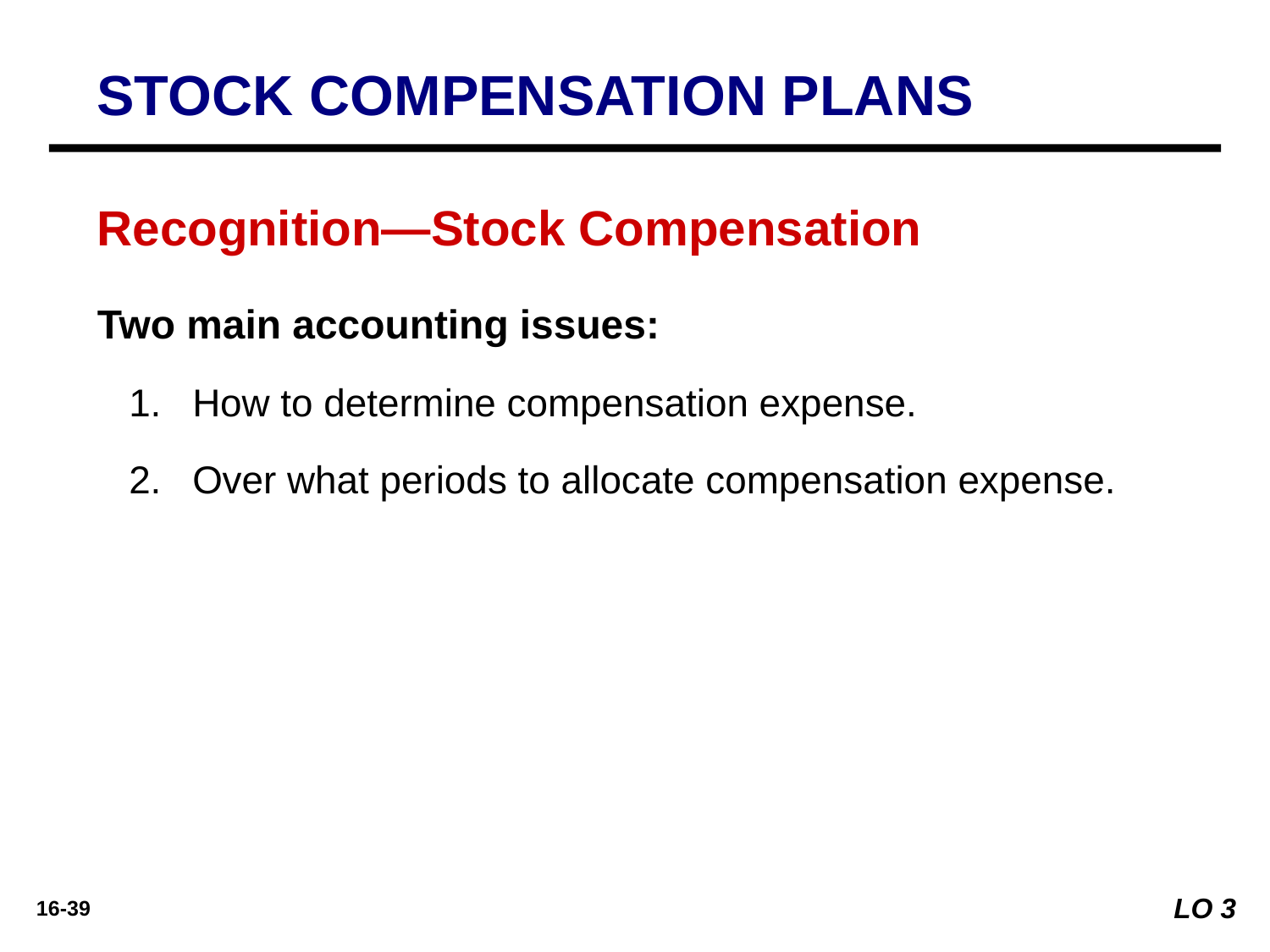

STOCK COMPENSATION PLANS

Recognition—Stock Compensation
Two main accounting issues:
How to determine compensation expense.
Over what periods to allocate compensation expense.

LO 3